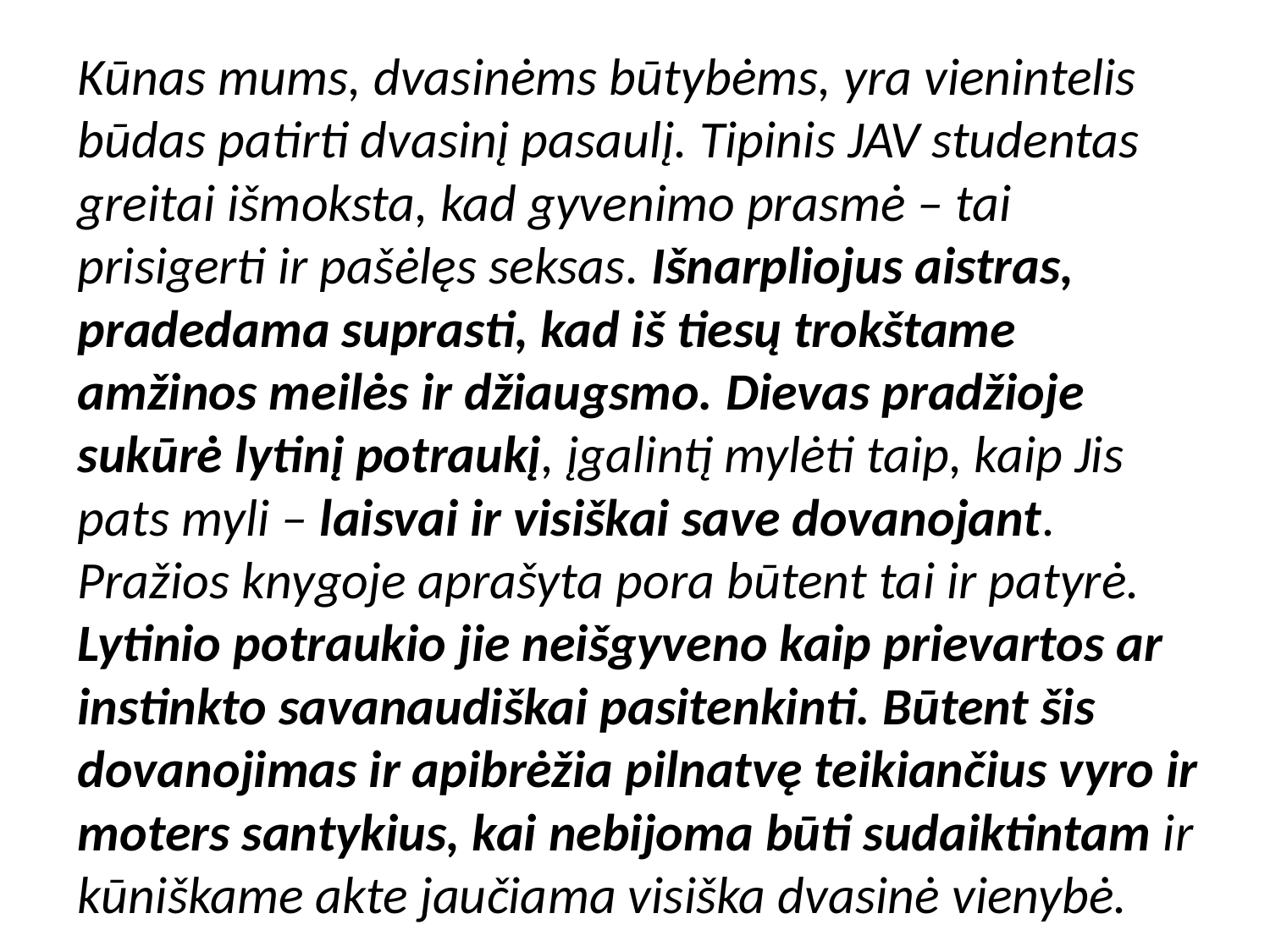

Kūnas mums, dvasinėms būtybėms, yra vienintelis būdas patirti dvasinį pasaulį. Tipinis JAV studentas greitai išmoksta, kad gyvenimo prasmė – tai prisigerti ir pašėlęs seksas. Išnarpliojus aistras, pradedama suprasti, kad iš tiesų trokštame amžinos meilės ir džiaugsmo. Dievas pradžioje sukūrė lytinį potraukį, įgalintį mylėti taip, kaip Jis pats myli – laisvai ir visiškai save dovanojant. Pražios knygoje aprašyta pora būtent tai ir patyrė. Lytinio potraukio jie neišgyveno kaip prievartos ar instinkto savanaudiškai pasitenkinti. Būtent šis dovanojimas ir apibrėžia pilnatvę teikiančius vyro ir moters santykius, kai nebijoma būti sudaiktintam ir kūniškame akte jaučiama visiška dvasinė vienybė.